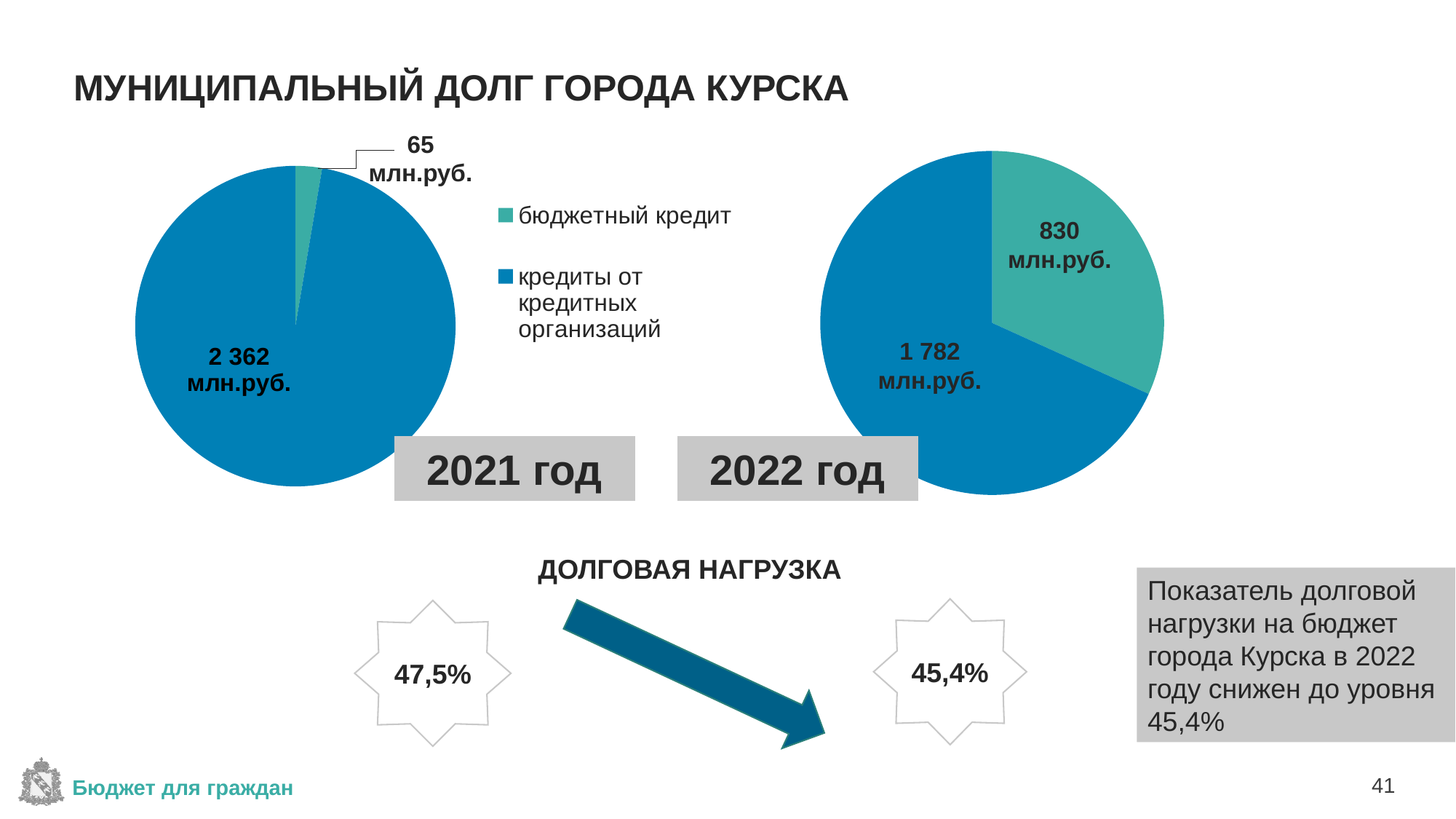

# МУНИЦИПАЛЬНЫЙ ДОЛГ ГОРОДА КУРСКА
65
млн.руб.

### Chart

| Category | Муниципальный долг 2021 |
|---|---|
| бюджетный кредит | 65.0 |
| кредиты от кредитных организаций | 2362.0 |
2021 год

### Chart

| Category | Муниципальный долг 2022 |
|---|---|
| бюджетный кредит | 830.0 |
| кредиты от кредитных организаций | 1782.0 |
2022 год
ДОЛГОВАЯ НАГРУЗКА

45,4%
47,5%
830 млн.руб.
1 782 млн.руб.
Показатель долговой нагрузки на бюджет города Курска в 2022 году снижен до уровня 45,4%